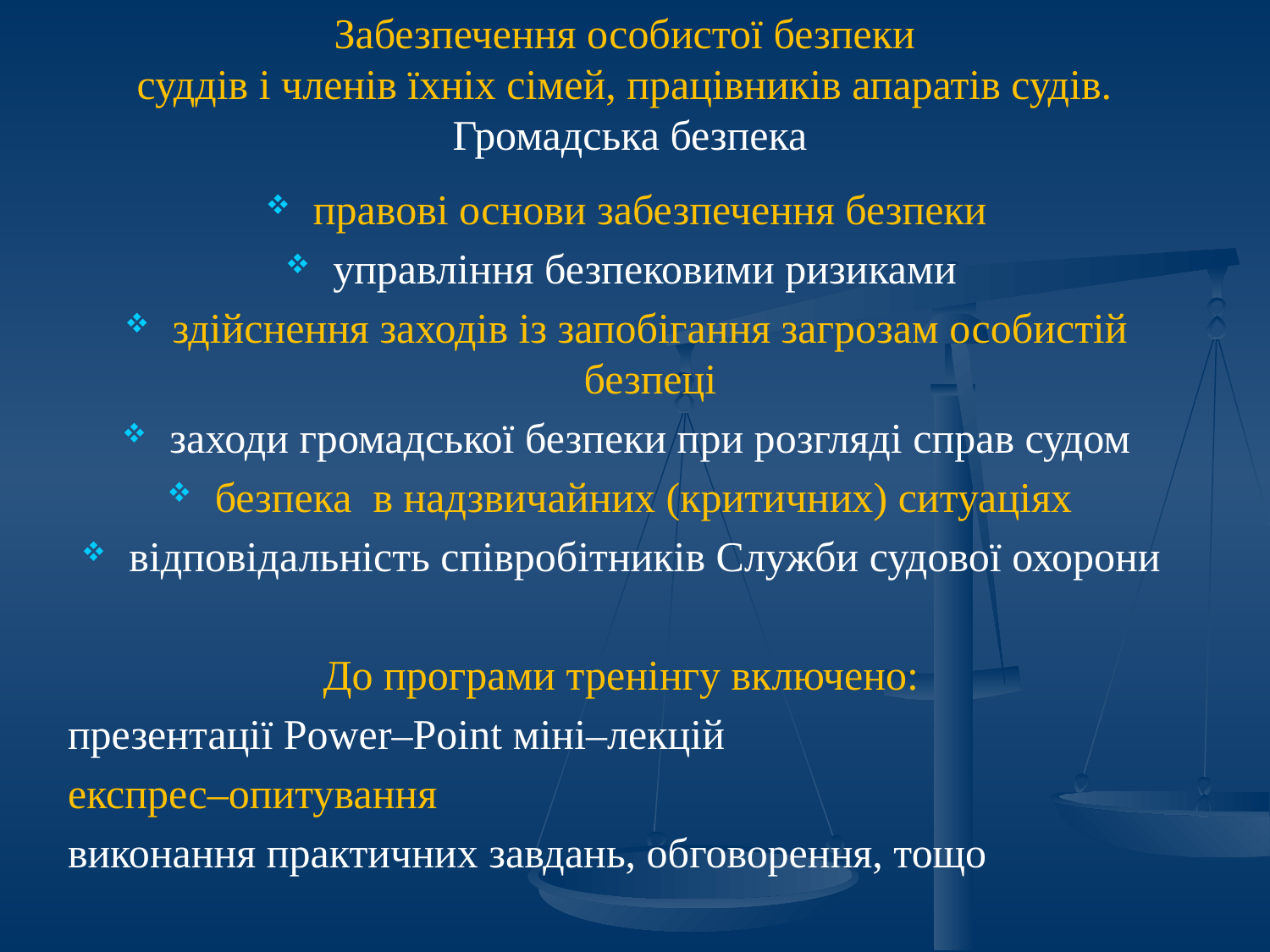

Забезпечення особистої безпеки
суддів і членів їхніх сімей, працівників апаратів судів.
Громадська безпека
правові основи забезпечення безпеки
управління безпековими ризиками
здійснення заходів із запобігання загрозам особистій безпеці
заходи громадської безпеки при розгляді справ судом
безпека  в надзвичайних (критичних) ситуаціях
відповідальність співробітників Служби судової охорони

До програми тренінгу включено:
презентації Power–Point міні–лекцій
експрес–опитування
виконання практичних завдань, обговорення, тощо